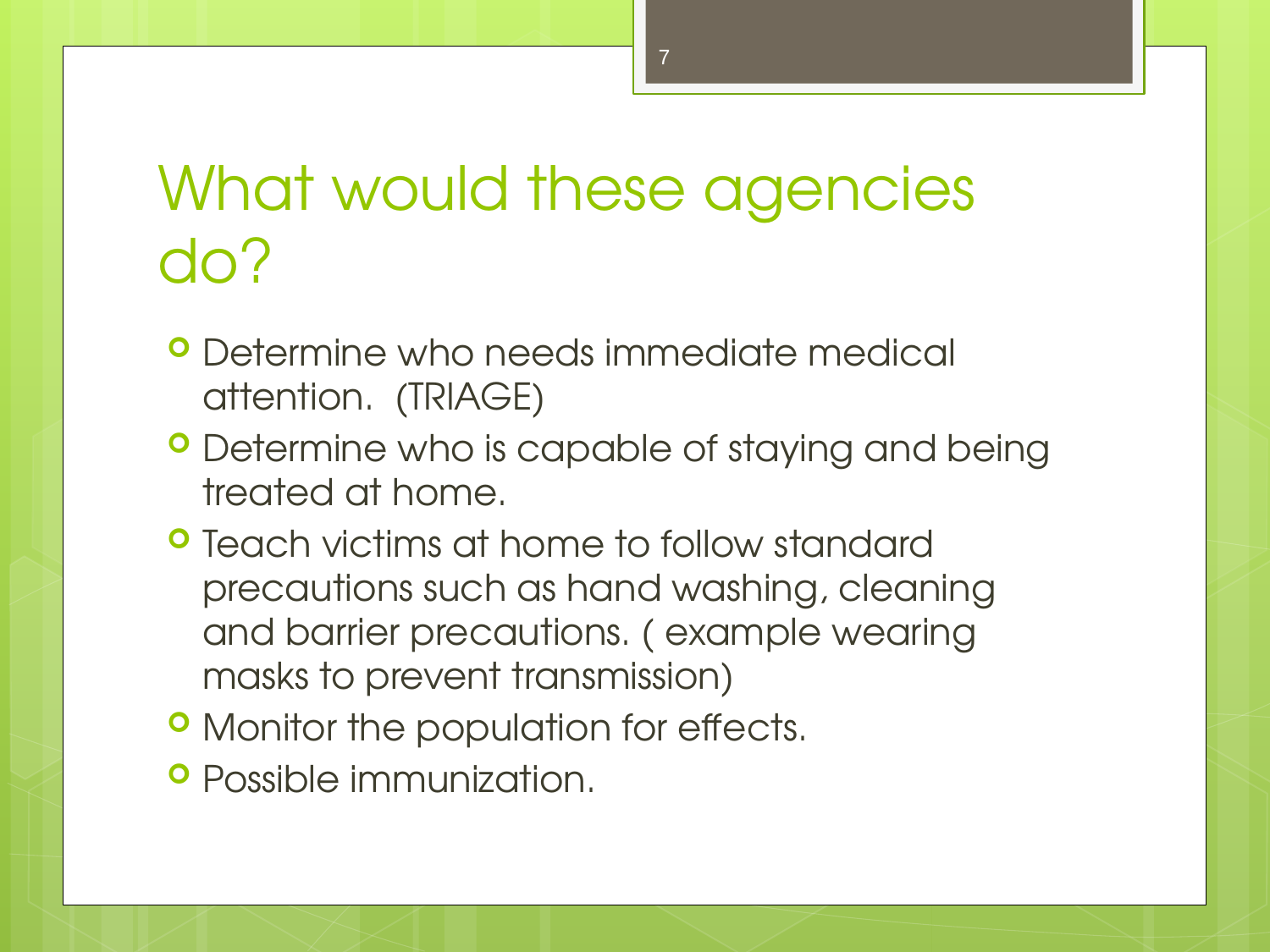

7
# What would these agencies do?
Determine who needs immediate medical attention.  (TRIAGE)
Determine who is capable of staying and being treated at home.
Teach victims at home to follow standard precautions such as hand washing, cleaning  and barrier precautions. ( example wearing masks to prevent transmission)
Monitor the population for effects.
Possible immunization.